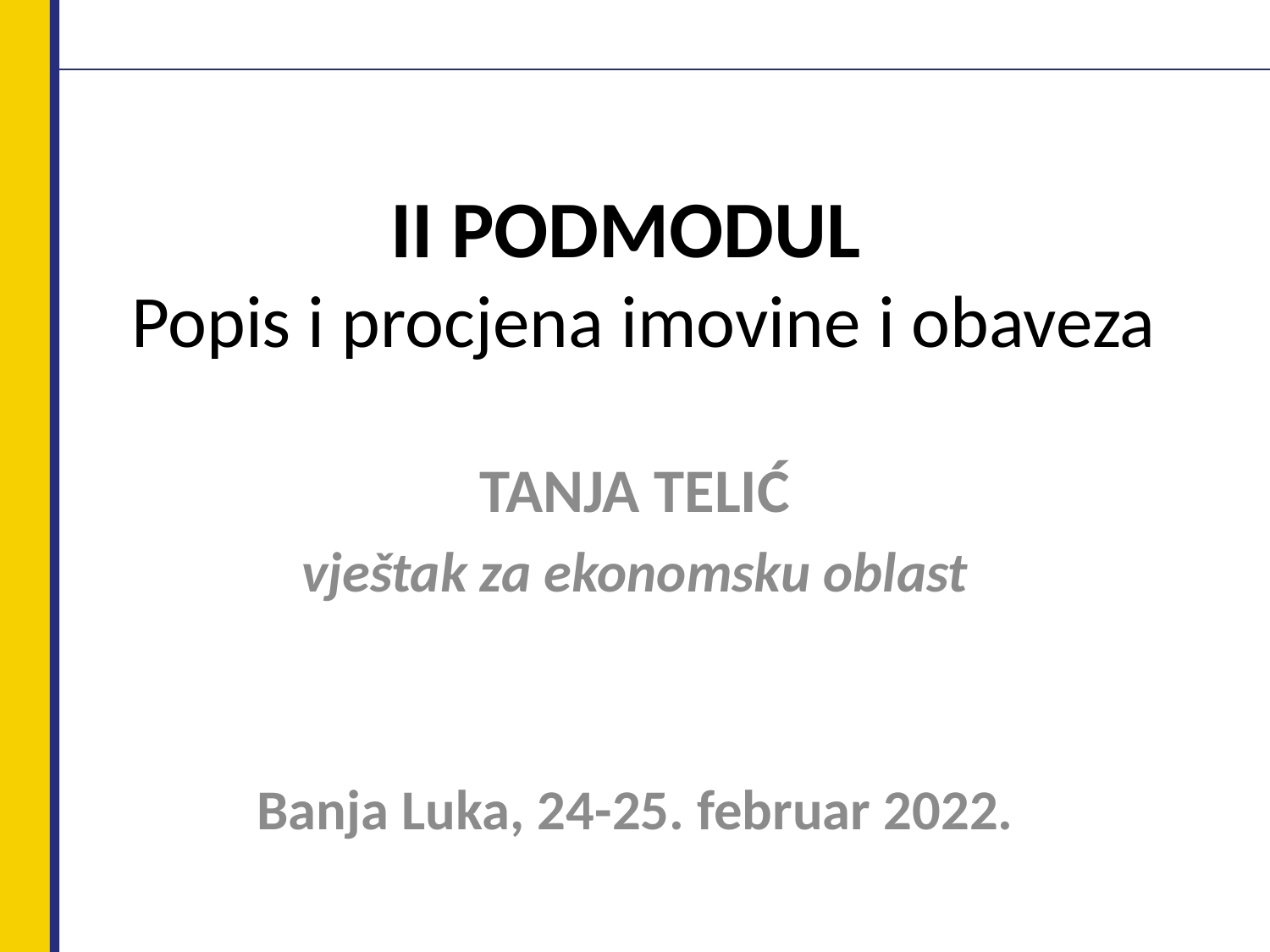

# II PODMODUL Popis i procjena imovine i obaveza
TANJA TELIĆ
vještak za ekonomsku oblast

Banja Luka, 24-25. februar 2022.